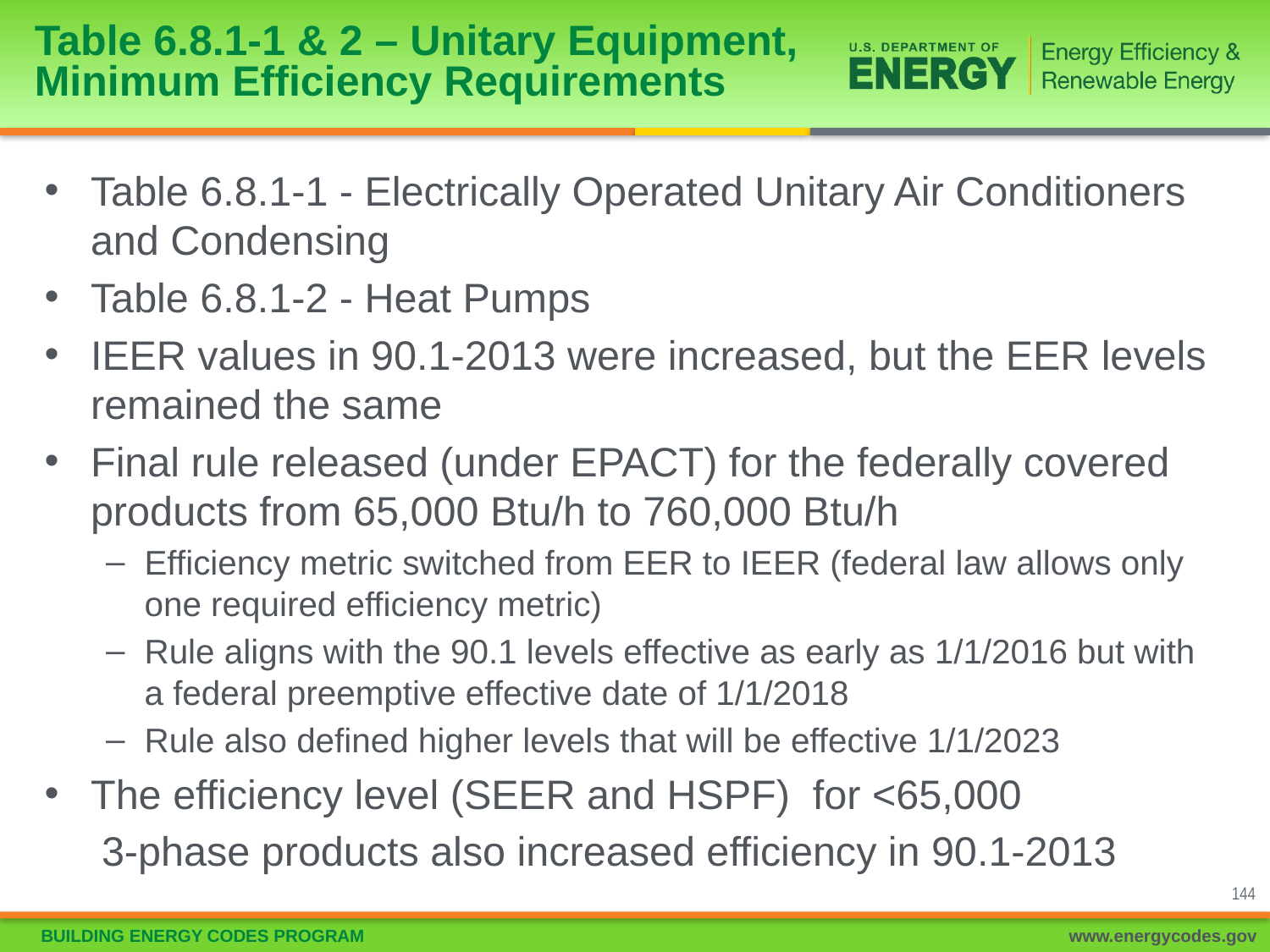

# Table 6.8.1-1 & 2 – Unitary Equipment, Minimum Efficiency Requirements
Table 6.8.1-1 - Electrically Operated Unitary Air Conditioners and Condensing
Table 6.8.1-2 - Heat Pumps
IEER values in 90.1-2013 were increased, but the EER levels remained the same
Final rule released (under EPACT) for the federally covered products from 65,000 Btu/h to 760,000 Btu/h
Efficiency metric switched from EER to IEER (federal law allows only one required efficiency metric)
Rule aligns with the 90.1 levels effective as early as 1/1/2016 but with a federal preemptive effective date of 1/1/2018
Rule also defined higher levels that will be effective 1/1/2023
The efficiency level (SEER and HSPF)  for <65,000
     3-phase products also increased efficiency in 90.1-2013